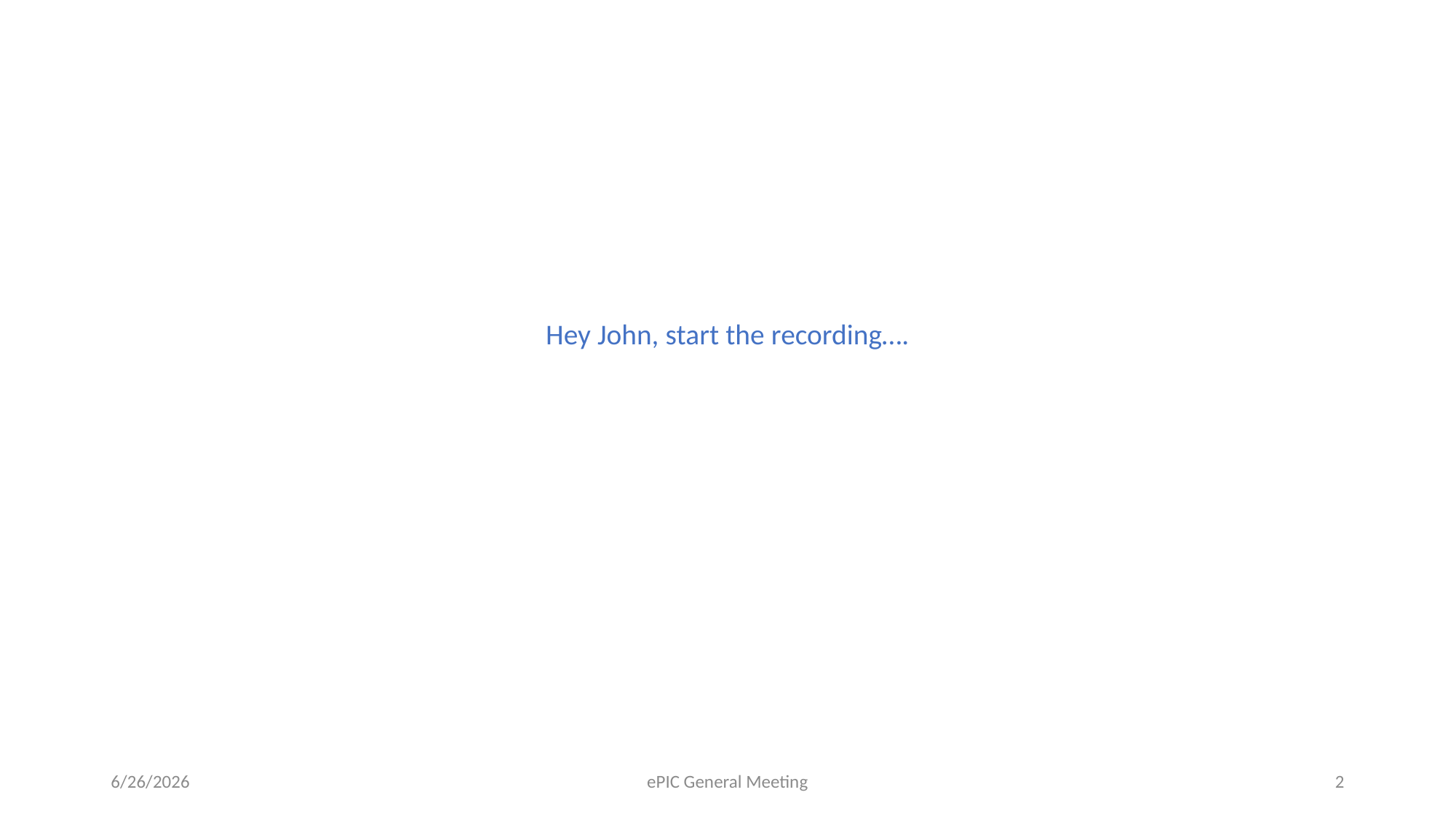

# Hey John, start the recording….
6/26/2026
ePIC General Meeting
2